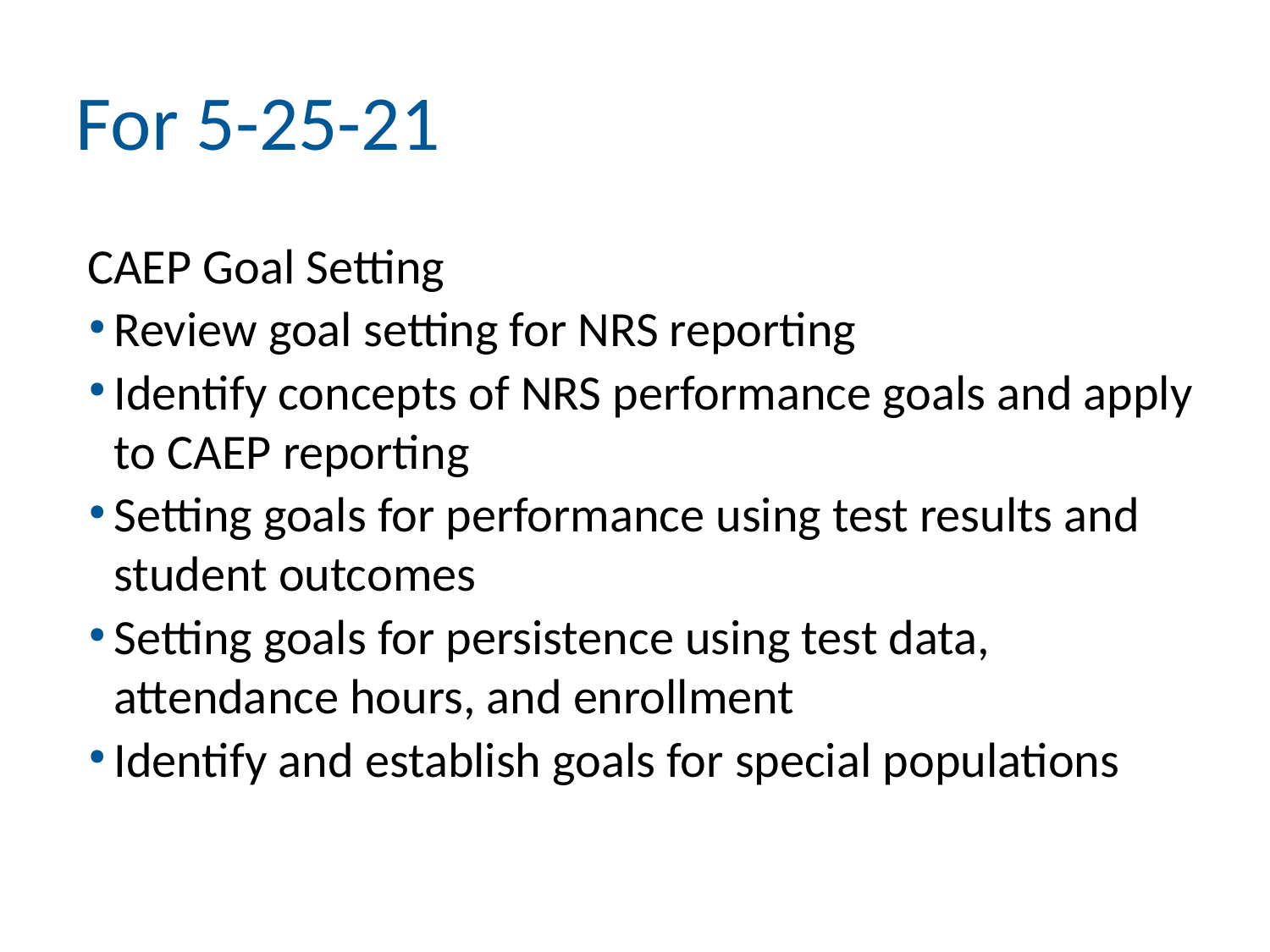

# For 5-25-21
CAEP Goal Setting
Review goal setting for NRS reporting
Identify concepts of NRS performance goals and apply to CAEP reporting
Setting goals for performance using test results and student outcomes
Setting goals for persistence using test data, attendance hours, and enrollment
Identify and establish goals for special populations